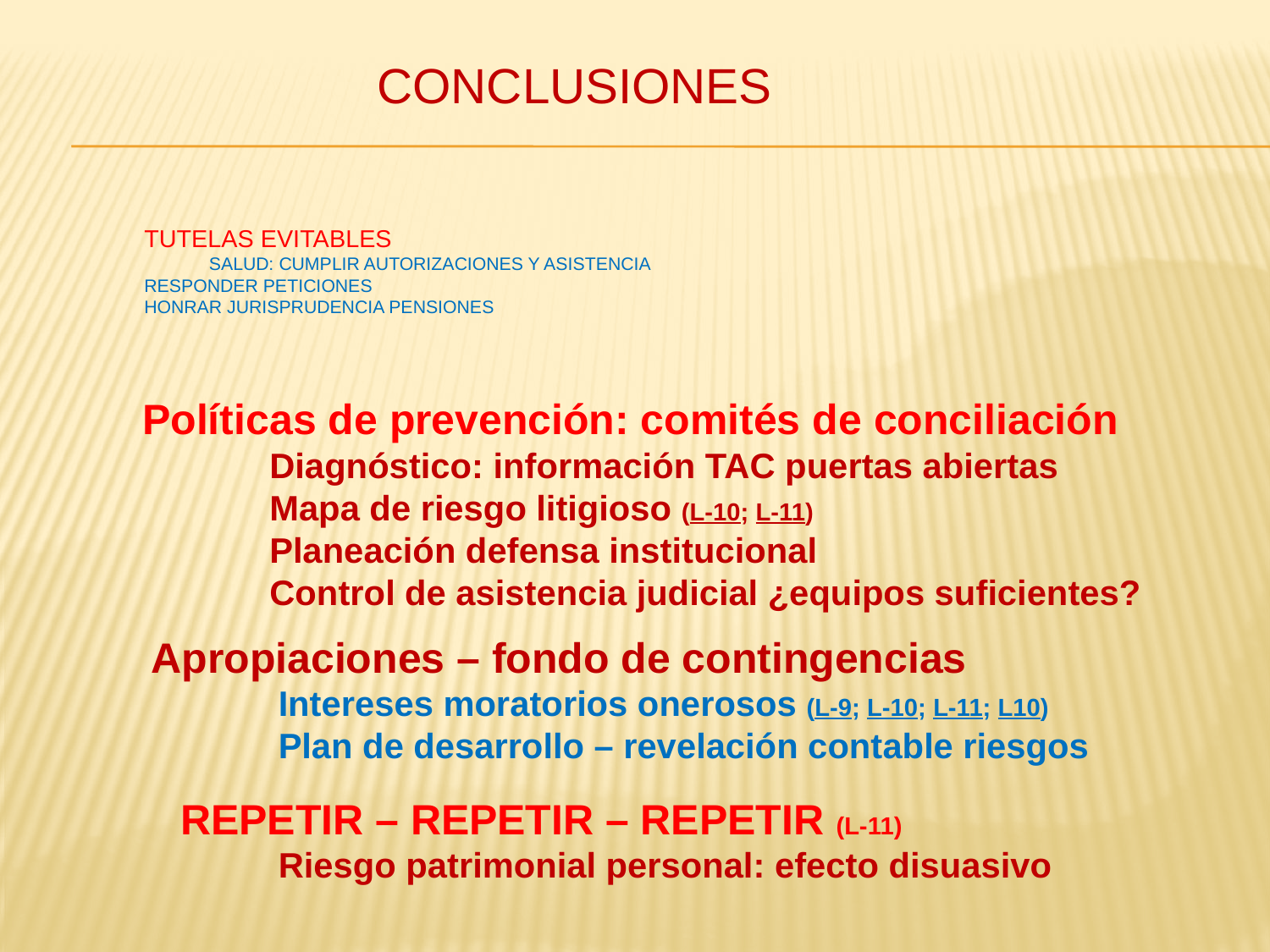

CONCLUSIONES
# TUTELAS EVITABLES Salud: CUMPLIR autorizaciones y asistencia Responder peticiones Honrar jurisprudencia pensiones
Políticas de prevención: comités de conciliación
	Diagnóstico: información TAC puertas abiertas
	Mapa de riesgo litigioso (L-10; L-11)
	Planeación defensa institucional
	Control de asistencia judicial ¿equipos suficientes?
Apropiaciones – fondo de contingencias
	Intereses moratorios onerosos (L-9; L-10; L-11; L10)
	Plan de desarrollo – revelación contable riesgos
REPETIR – REPETIR – REPETIR (L-11)
           Riesgo patrimonial personal: efecto disuasivo